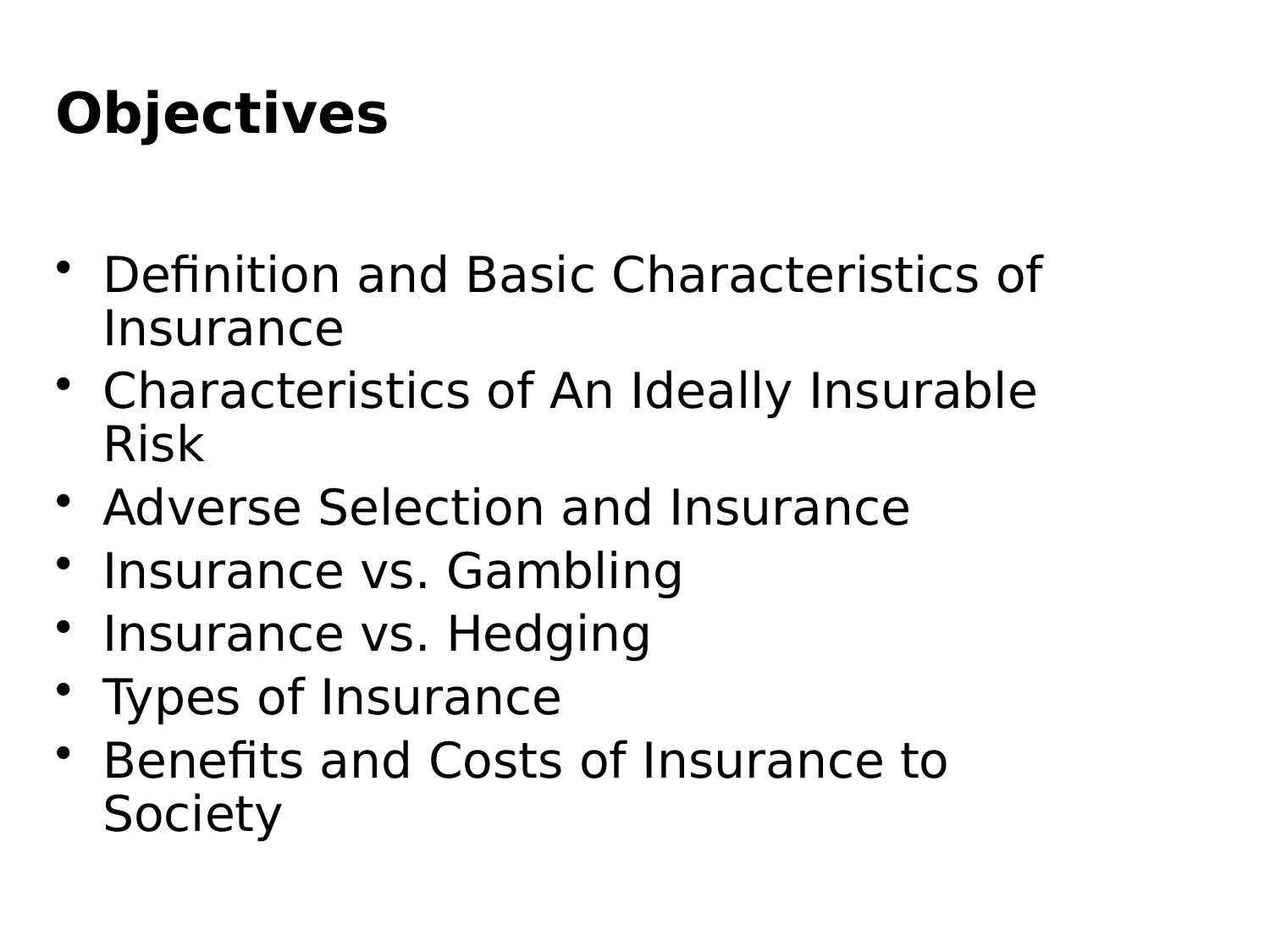

Objectives
Definition and Basic Characteristics of Insurance
Characteristics of An Ideally Insurable Risk
Adverse Selection and Insurance
Insurance vs. Gambling
Insurance vs. Hedging
Types of Insurance
Benefits and Costs of Insurance to Society